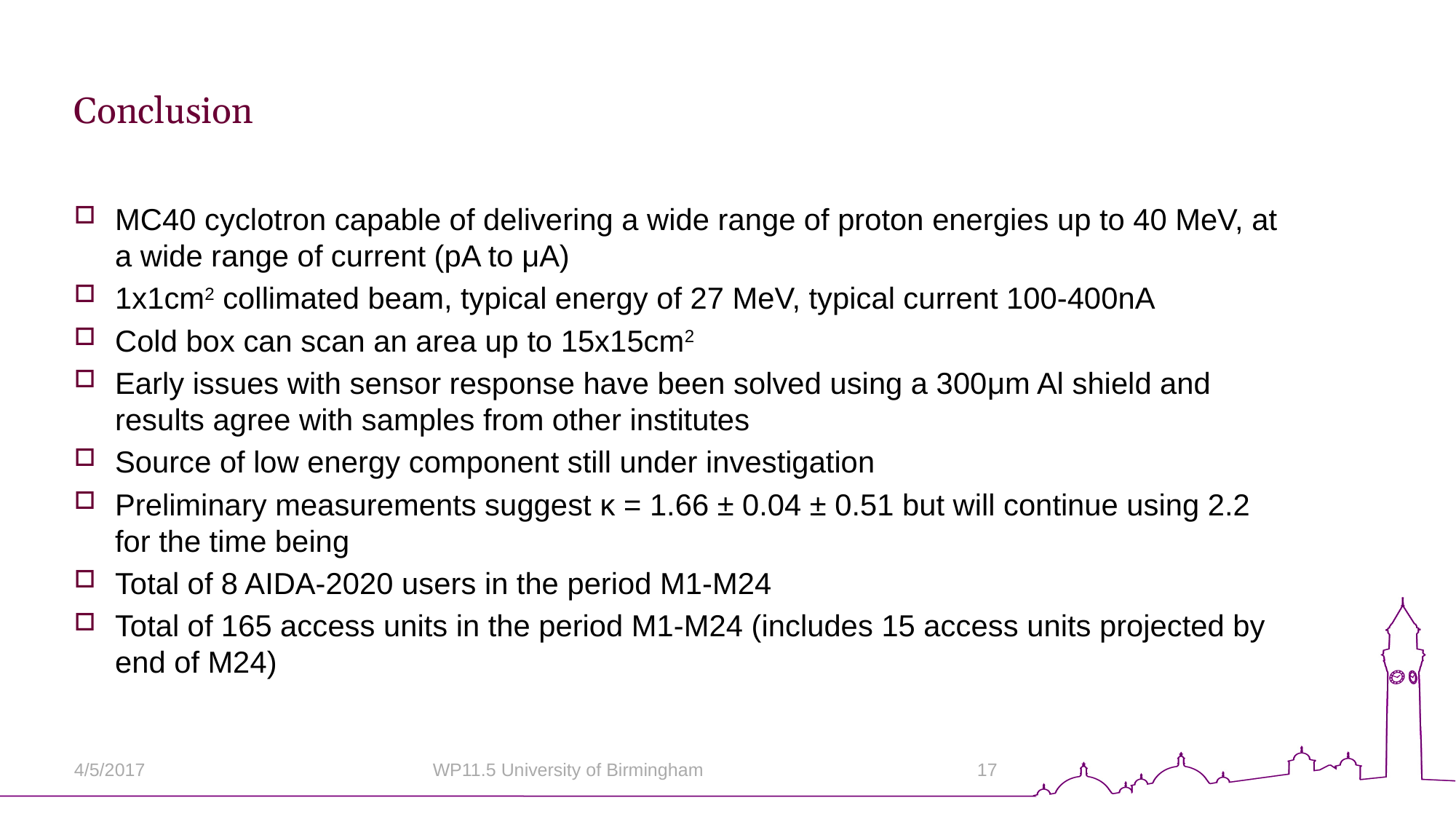

# Conclusion
MC40 cyclotron capable of delivering a wide range of proton energies up to 40 MeV, at a wide range of current (pA to μA)
1x1cm2 collimated beam, typical energy of 27 MeV, typical current 100-400nA
Cold box can scan an area up to 15x15cm2
Early issues with sensor response have been solved using a 300μm Al shield and results agree with samples from other institutes
Source of low energy component still under investigation
Preliminary measurements suggest κ = 1.66 ± 0.04 ± 0.51 but will continue using 2.2 for the time being
Total of 8 AIDA-2020 users in the period M1-M24
Total of 165 access units in the period M1-M24 (includes 15 access units projected by end of M24)
4/5/2017
WP11.5 University of Birmingham
17